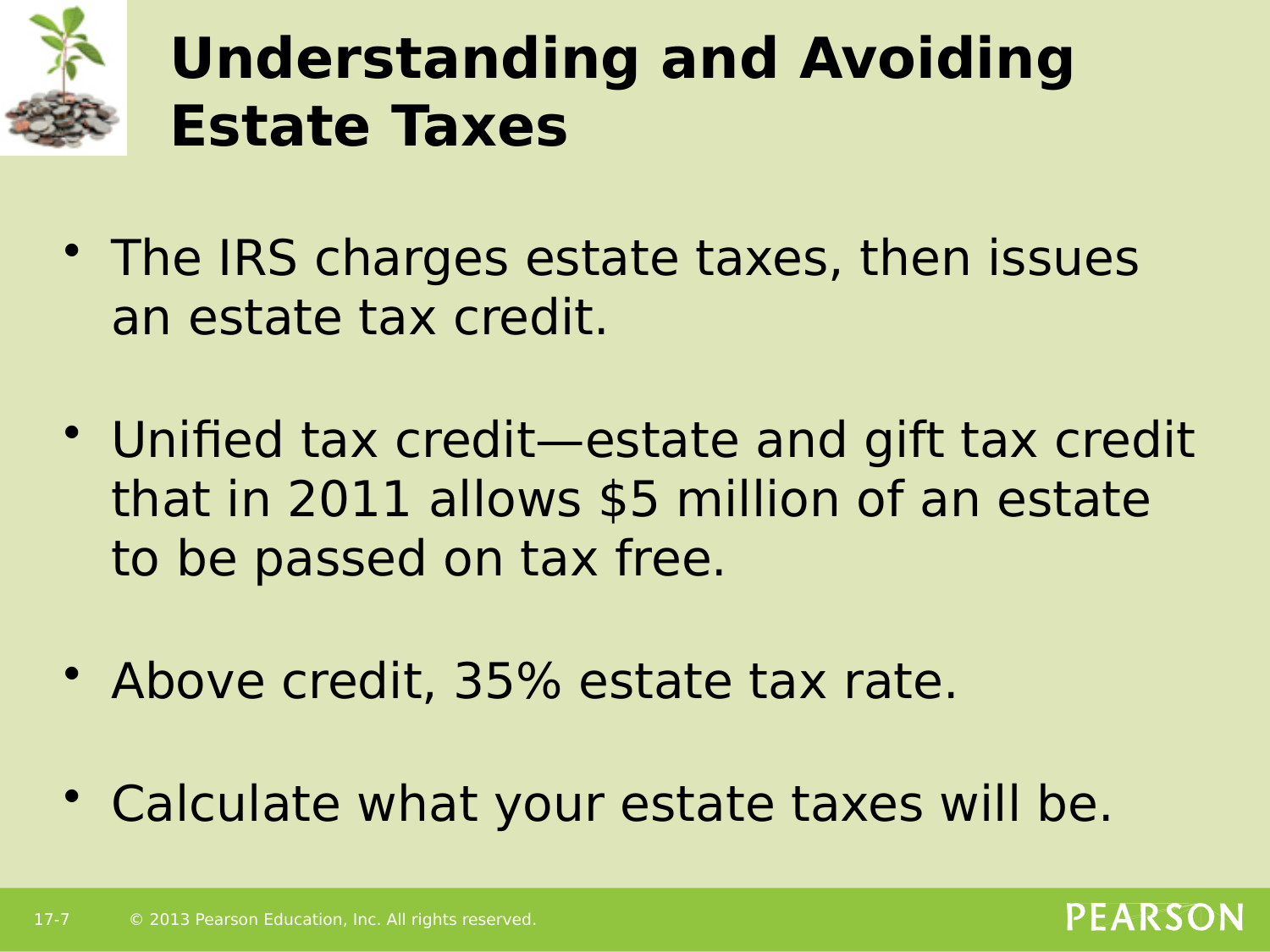

# Understanding and Avoiding Estate Taxes
The IRS charges estate taxes, then issues an estate tax credit.
Unified tax credit—estate and gift tax credit that in 2011 allows $5 million of an estate to be passed on tax free.
Above credit, 35% estate tax rate.
Calculate what your estate taxes will be.